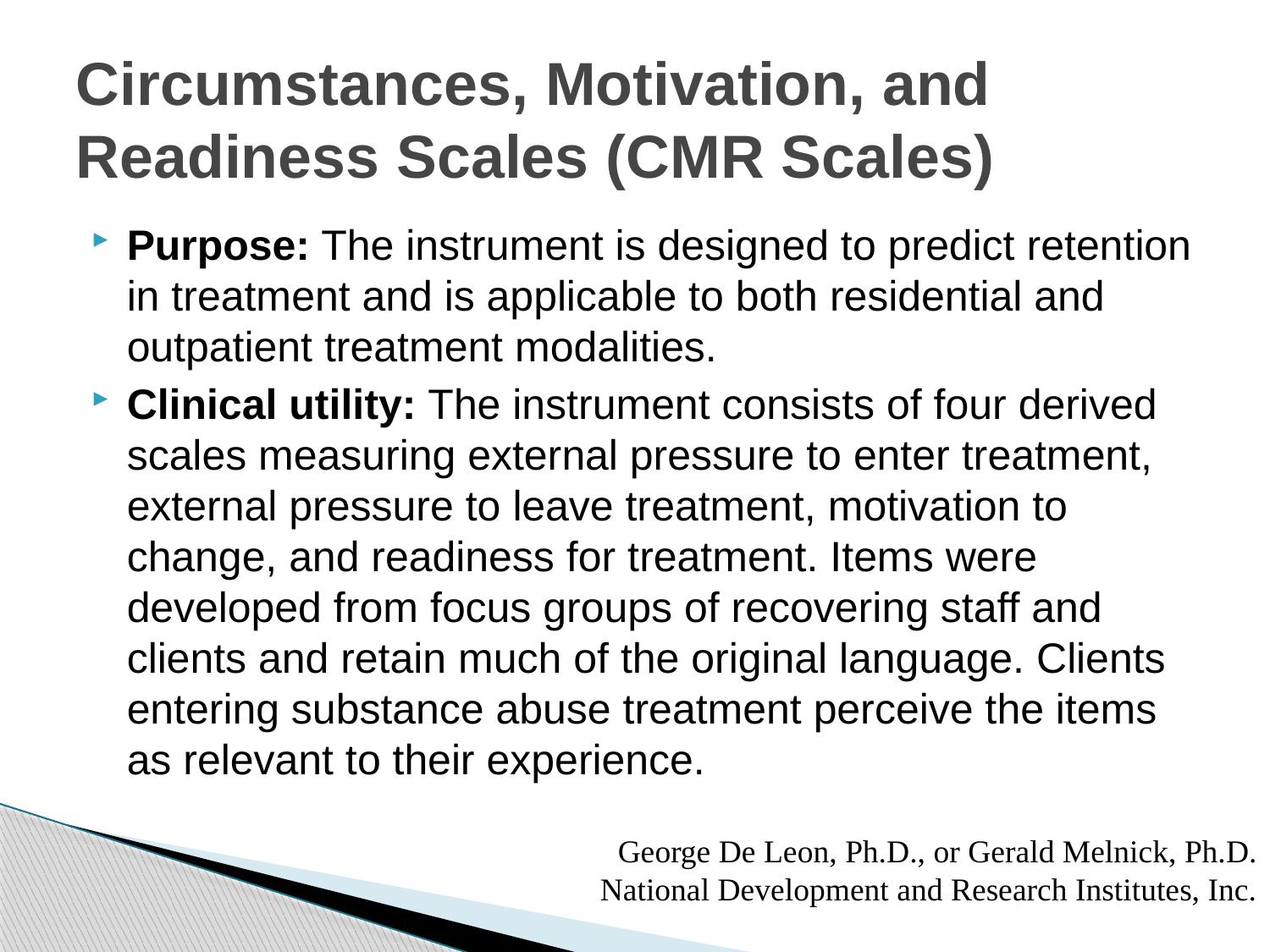

# Circumstances, Motivation, and Readiness Scales (CMR Scales)
Purpose: The instrument is designed to predict retention in treatment and is applicable to both residential and outpatient treatment modalities.
Clinical utility: The instrument consists of four derived scales measuring external pressure to enter treatment, external pressure to leave treatment, motivation to change, and readiness for treatment. Items were developed from focus groups of recovering staff and clients and retain much of the original language. Clients entering substance abuse treatment perceive the items as relevant to their experience.

George De Leon, Ph.D., or Gerald Melnick, Ph.D.
National Development and Research Institutes, Inc.